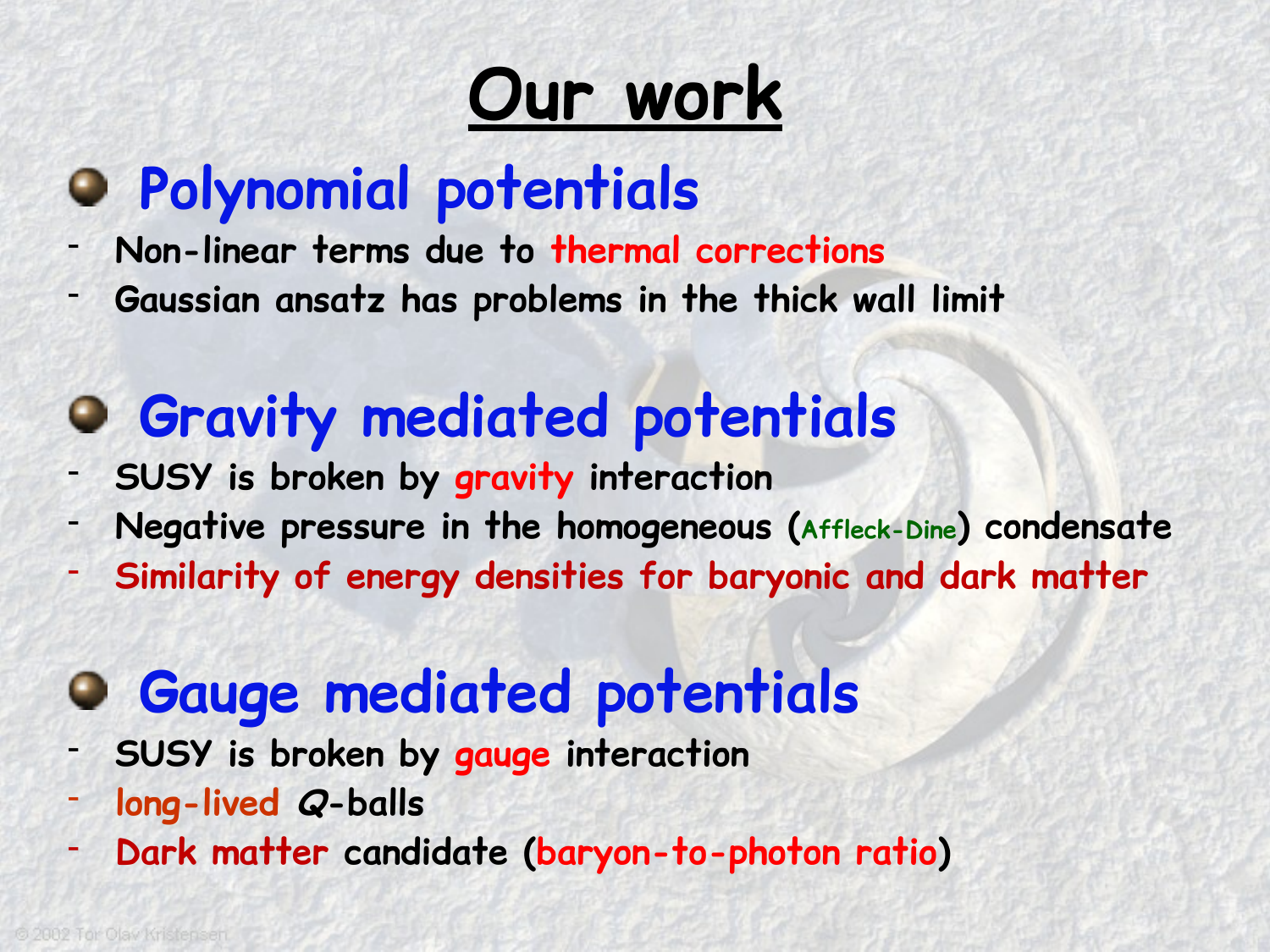

# Our work
 Polynomial potentials
Non-linear terms due to thermal corrections
Gaussian ansatz has problems in the thick wall limit

 Gravity mediated potentials
SUSY is broken by gravity interaction
Negative pressure in the homogeneous (Affleck-Dine) condensate
Similarity of energy densities for baryonic and dark matter

 Gauge mediated potentials
SUSY is broken by gauge interaction
long-lived Q-balls
Dark matter candidate (baryon-to-photon ratio)